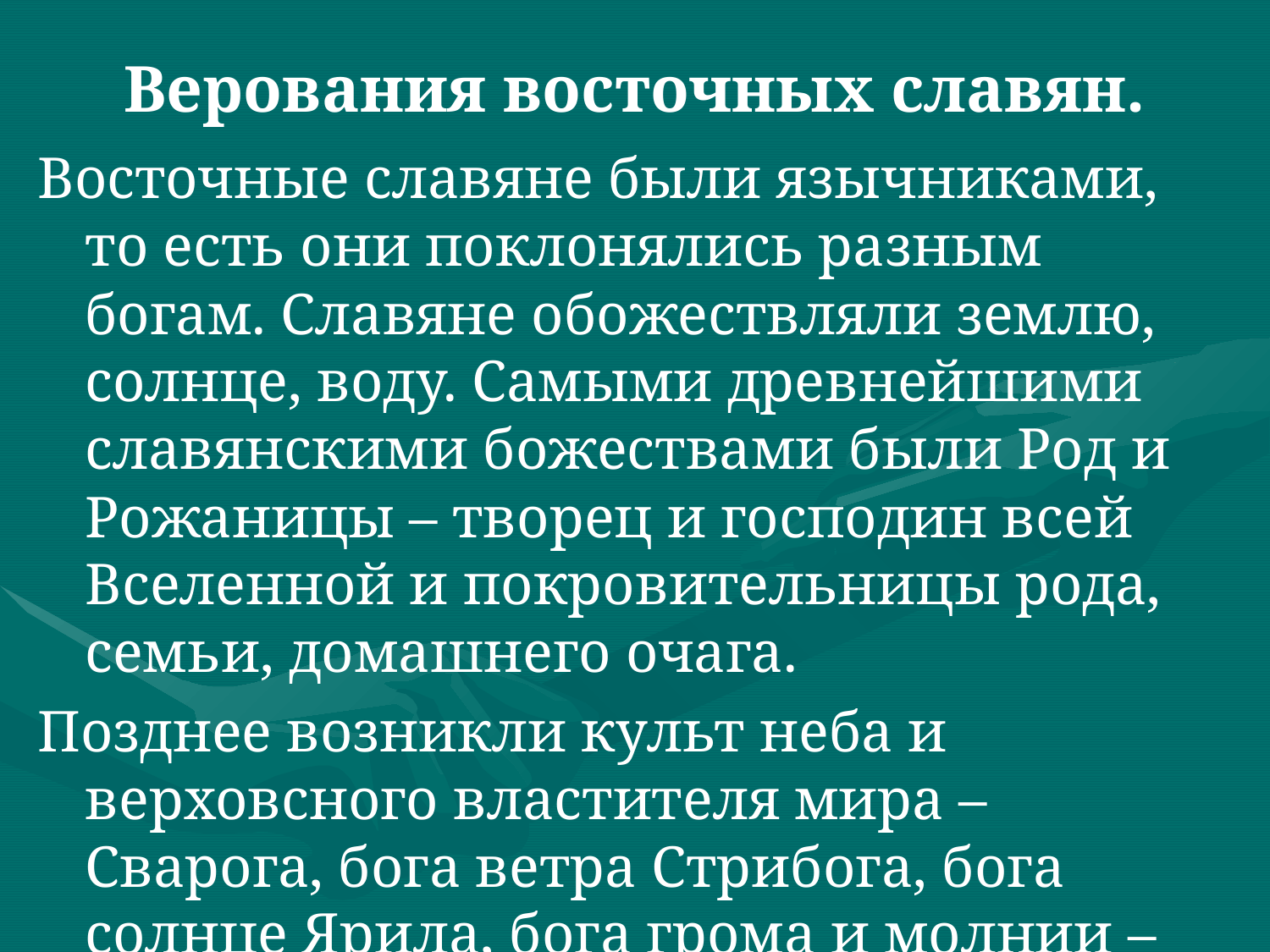

# Верования восточных славян.
Восточные славяне были язычниками, то есть они поклонялись разным богам. Славяне обожествляли землю, солнце, воду. Самыми древнейшими славянскими божествами были Род и Рожаницы – творец и господин всей Вселенной и покровительницы рода, семьи, домашнего очага.
Позднее возникли культ неба и верховсного властителя мира – Сварога, бога ветра Стрибога, бога солнце Ярила, бога грома и молнии – Перуна.